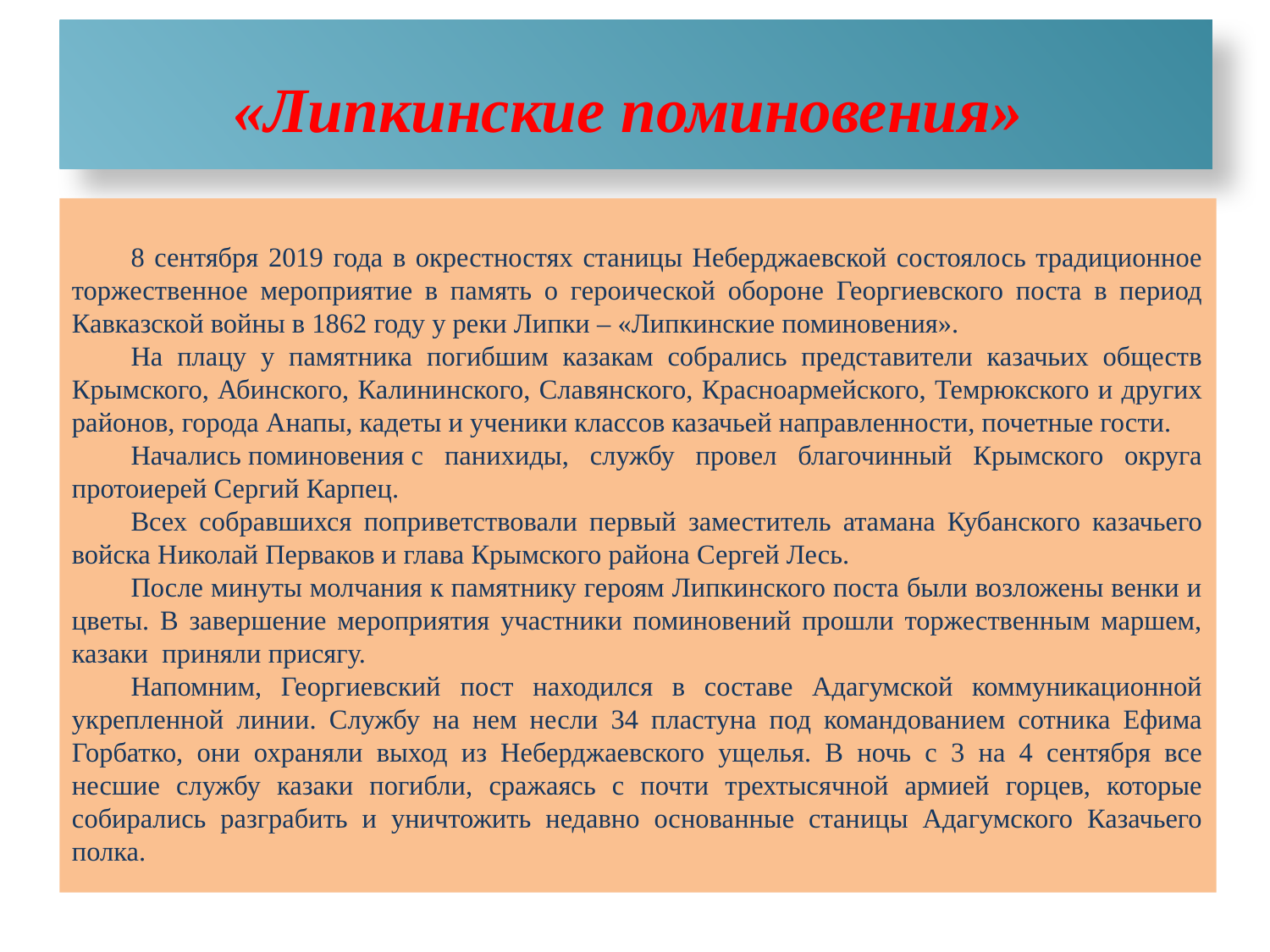

# «Липкинские поминовения»

8 сентября 2019 года в окрестностях станицы Неберджаевской состоялось традиционное торжественное мероприятие в память о героической обороне Георгиевского поста в период Кавказской войны в 1862 году у реки Липки – «Липкинские поминовения».
На плацу у памятника погибшим казакам собрались представители казачьих обществ Крымского, Абинского, Калининского, Славянского, Красноармейского, Темрюкского и других районов, города Анапы, кадеты и ученики классов казачьей направленности, почетные гости.
Начались поминовения с панихиды, службу провел благочинный Крымского округа протоиерей Сергий Карпец.
Всех собравшихся поприветствовали первый заместитель атамана Кубанского казачьего войска Николай Перваков и глава Крымского района Сергей Лесь.
После минуты молчания к памятнику героям Липкинского поста были возложены венки и цветы. В завершение мероприятия участники поминовений прошли торжественным маршем, казаки  приняли присягу.
Напомним, Георгиевский пост находился в составе Адагумской коммуникационной укрепленной линии. Службу на нем несли 34 пластуна под командованием сотника Ефима Горбатко, они охраняли выход из Неберджаевского ущелья. В ночь с 3 на 4 сентября все несшие службу казаки погибли, сражаясь с почти трехтысячной армией горцев, которые собирались разграбить и уничтожить недавно основанные станицы Адагумского Казачьего полка.